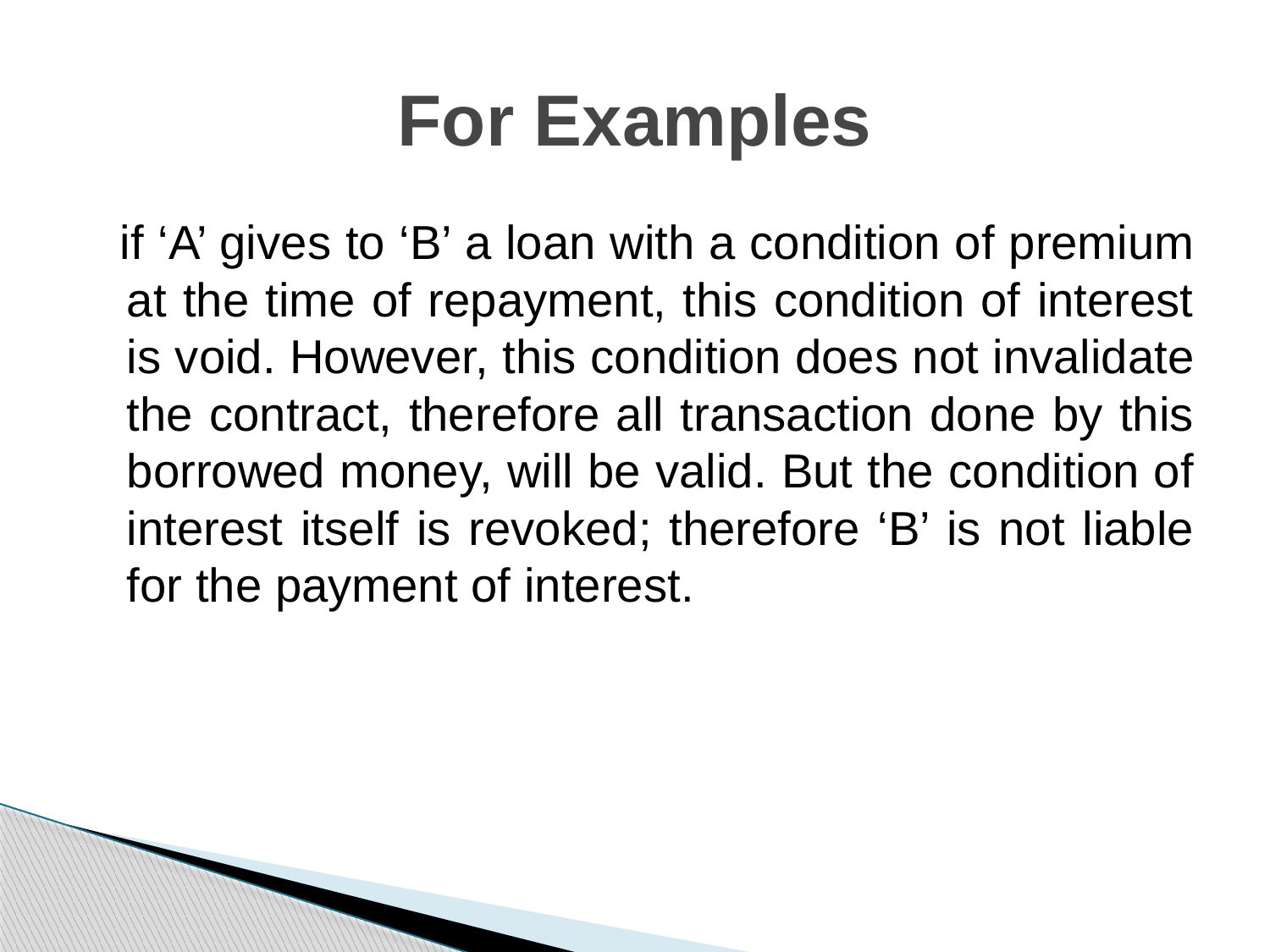

# For Examples
  if ‘A’ gives to ‘B’ a loan with a condition of premium at the time of repayment, this condition of interest is void. However, this condition does not invalidate the contract, therefore all transaction done by this borrowed money, will be valid. But the condition of interest itself is revoked; therefore ‘B’ is not liable for the payment of interest.